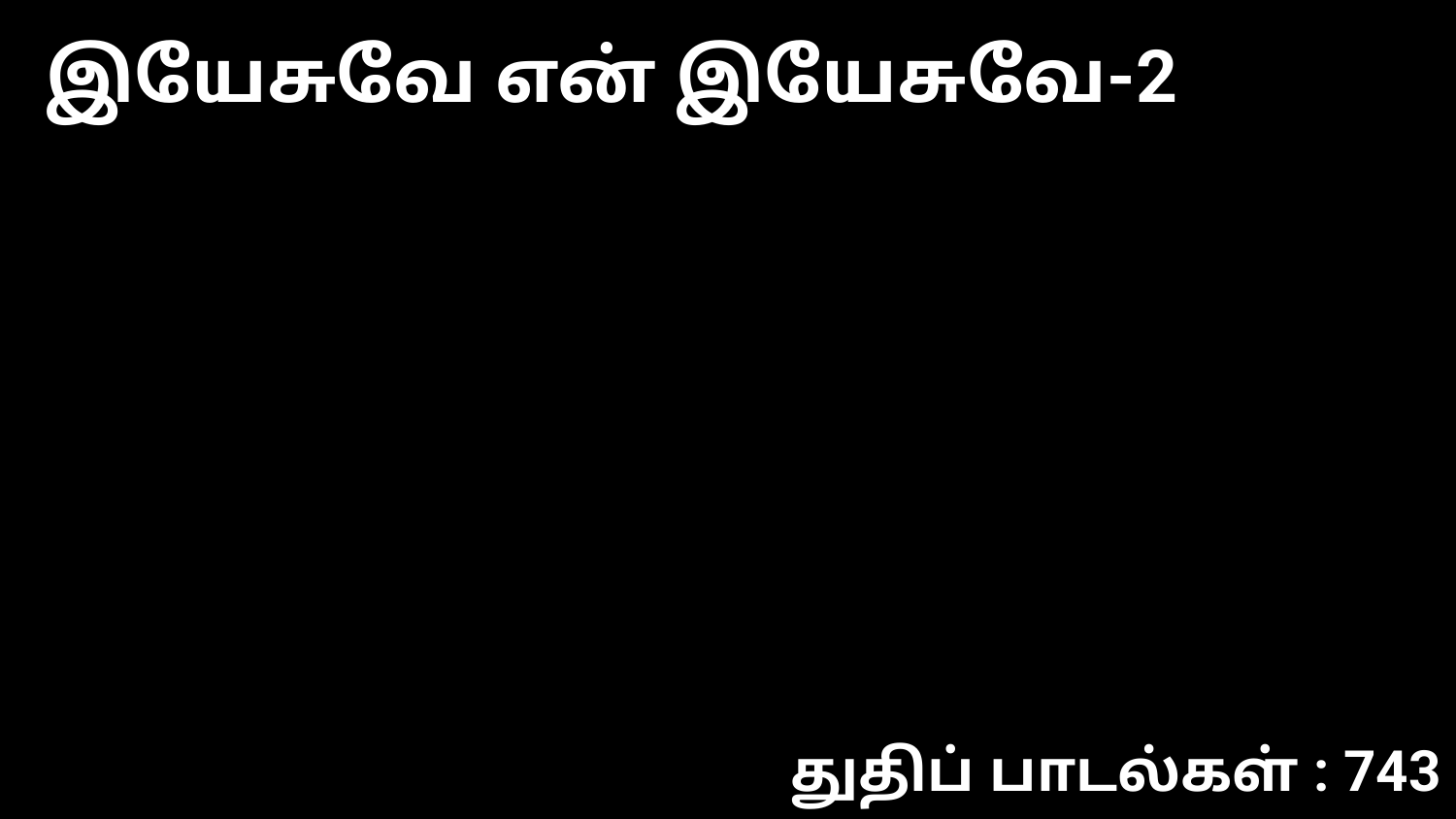

இயேசுவே என் இயேசுவே-2
துதிப் பாடல்கள் : 743